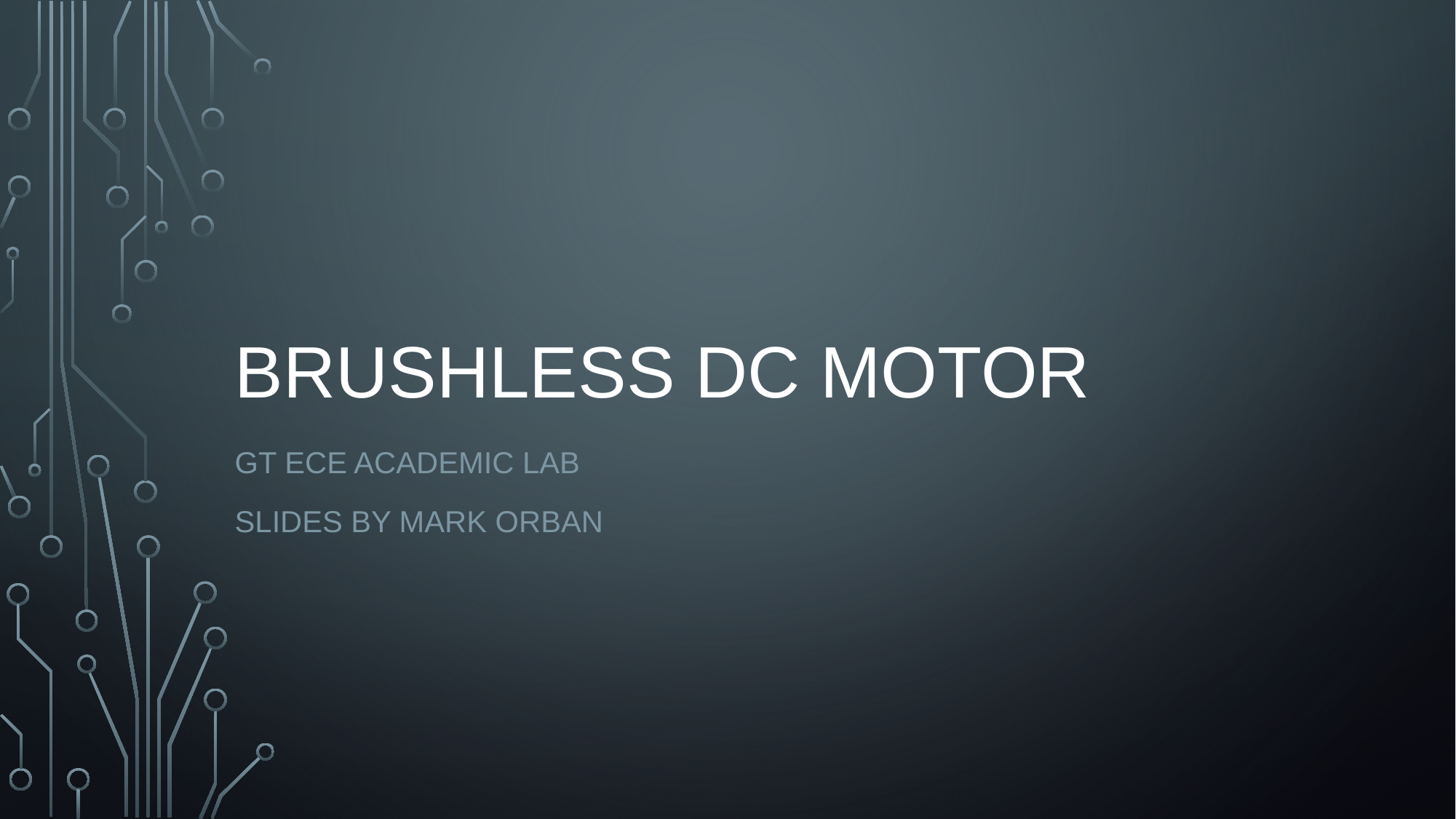

# Brushless DC Motor
GT ECE academic lab
Slides by Mark Orban